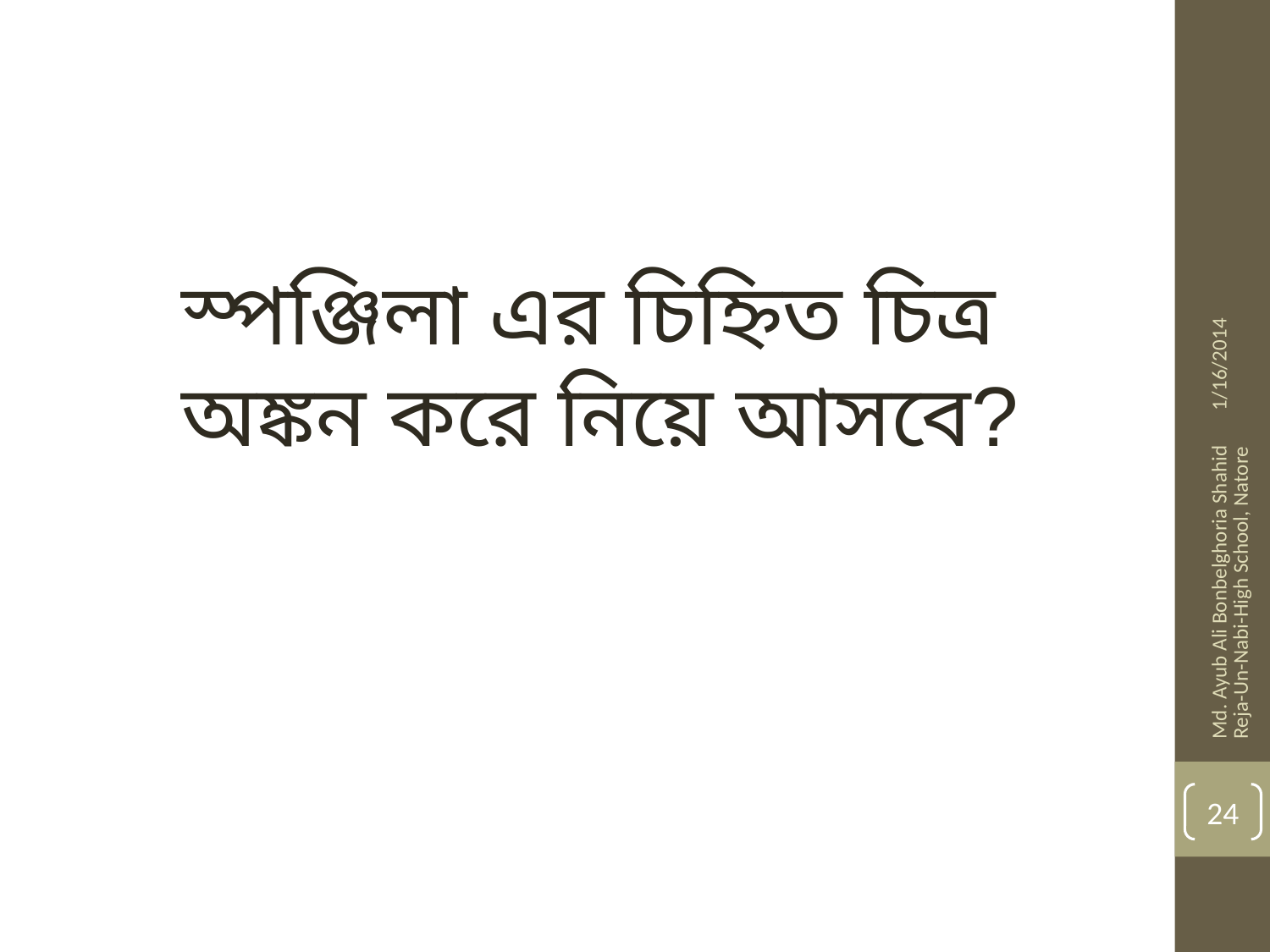

1/16/2014
স্পঞ্জিলা এর চিহ্নিত চিত্র অঙ্কন করে নিয়ে আসবে?
Md. Ayub Ali Bonbelghoria Shahid Reja-Un-Nabi-High School, Natore
24